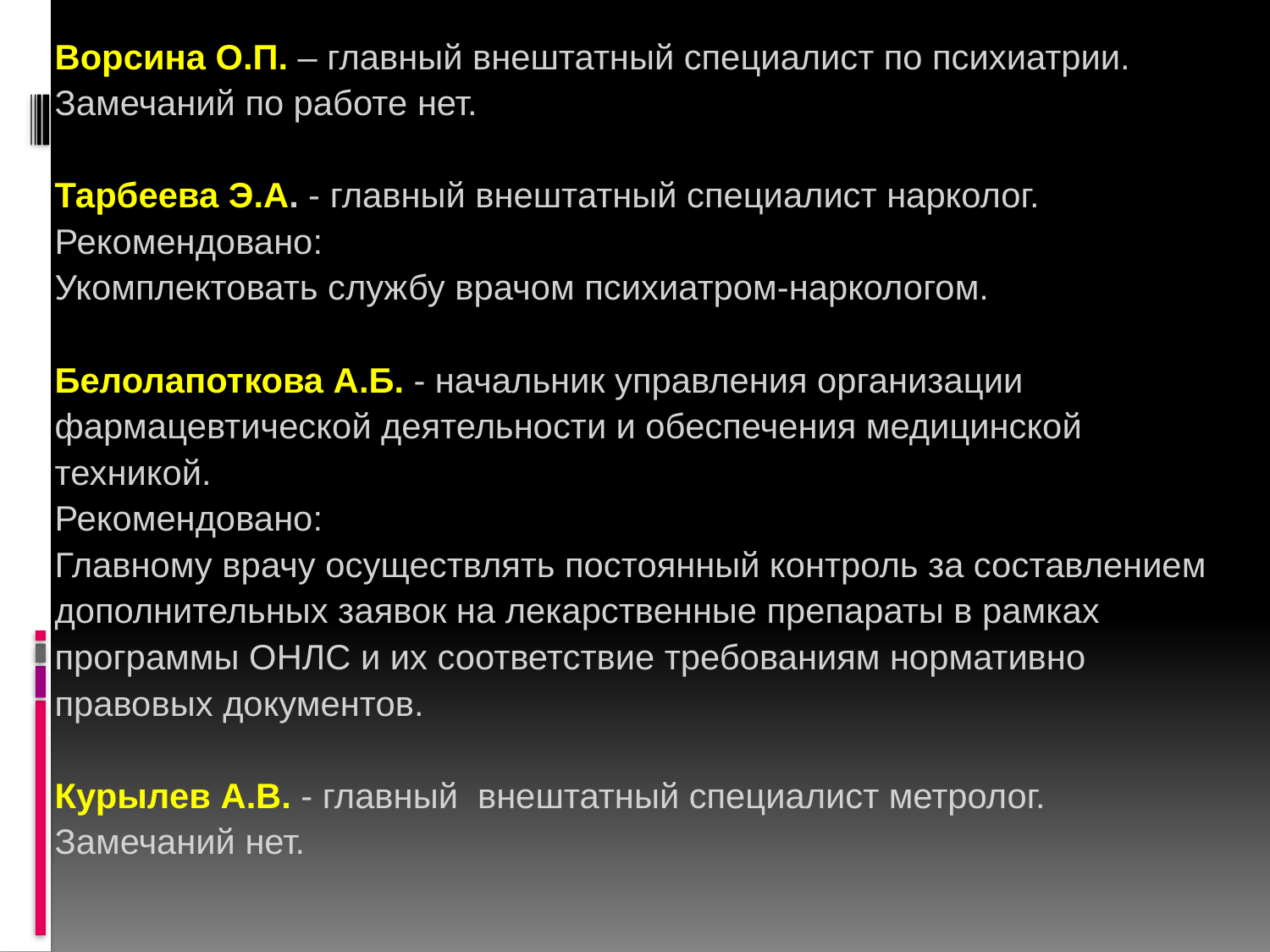

Ворсина О.П. – главный внештатный специалист по психиатрии.
Замечаний по работе нет.

Тарбеева Э.А. - главный внештатный специалист нарколог.
Рекомендовано:
Укомплектовать службу врачом психиатром-наркологом.

Белолапоткова А.Б. - начальник управления организации
фармацевтической деятельности и обеспечения медицинской
техникой.
Рекомендовано:
Главному врачу осуществлять постоянный контроль за составлением
дополнительных заявок на лекарственные препараты в рамках
программы ОНЛС и их соответствие требованиям нормативно
правовых документов.

Курылев А.В. - главный  внештатный специалист метролог.
Замечаний нет.
#